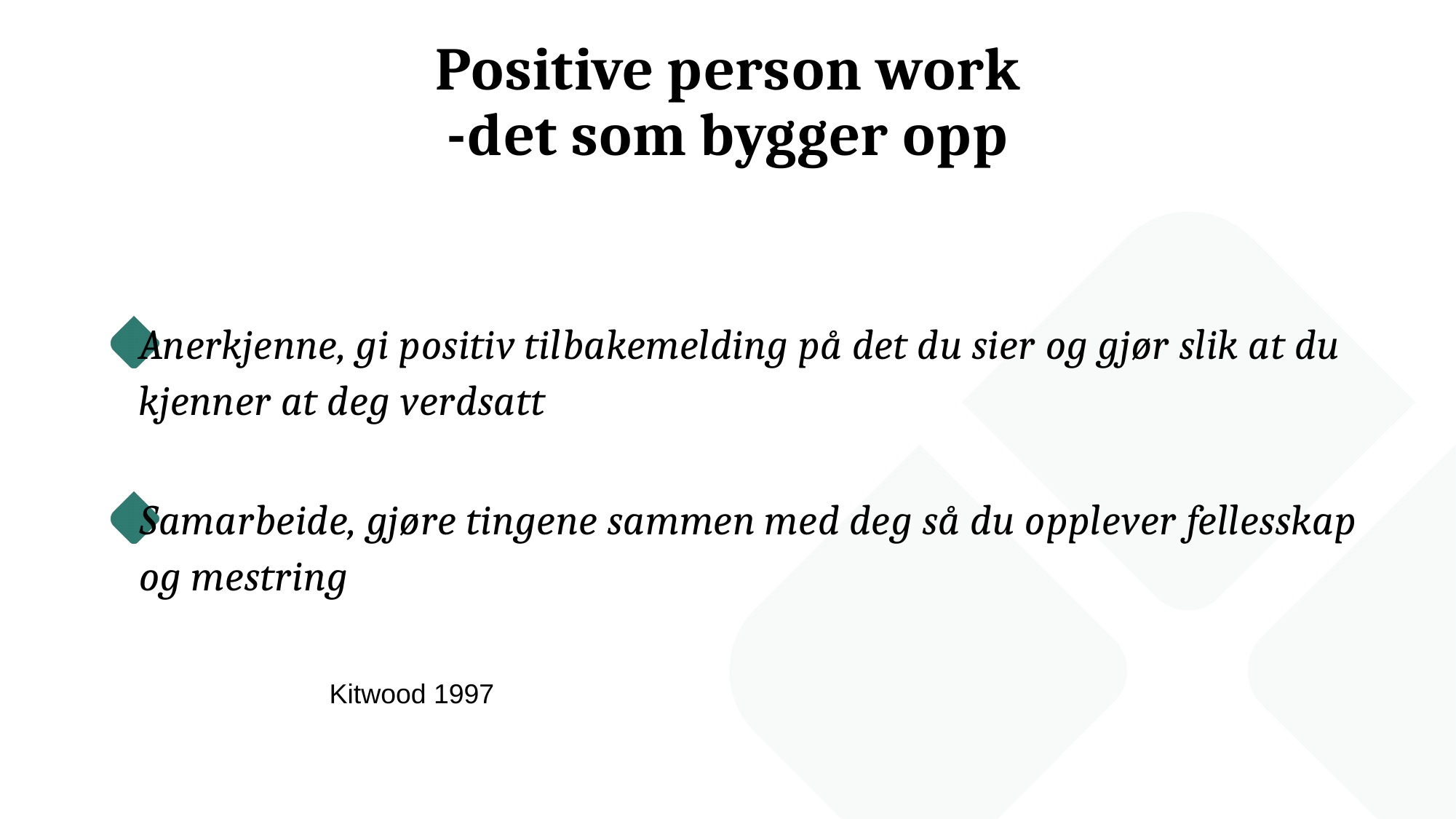

# Positive person work -det som bygger opp

Anerkjenne, gi positiv tilbakemelding på det du sier og gjør slik at du kjenner at deg verdsatt

Samarbeide, gjøre tingene sammen med deg så du opplever fellesskap og mestring

								Kitwood 1997